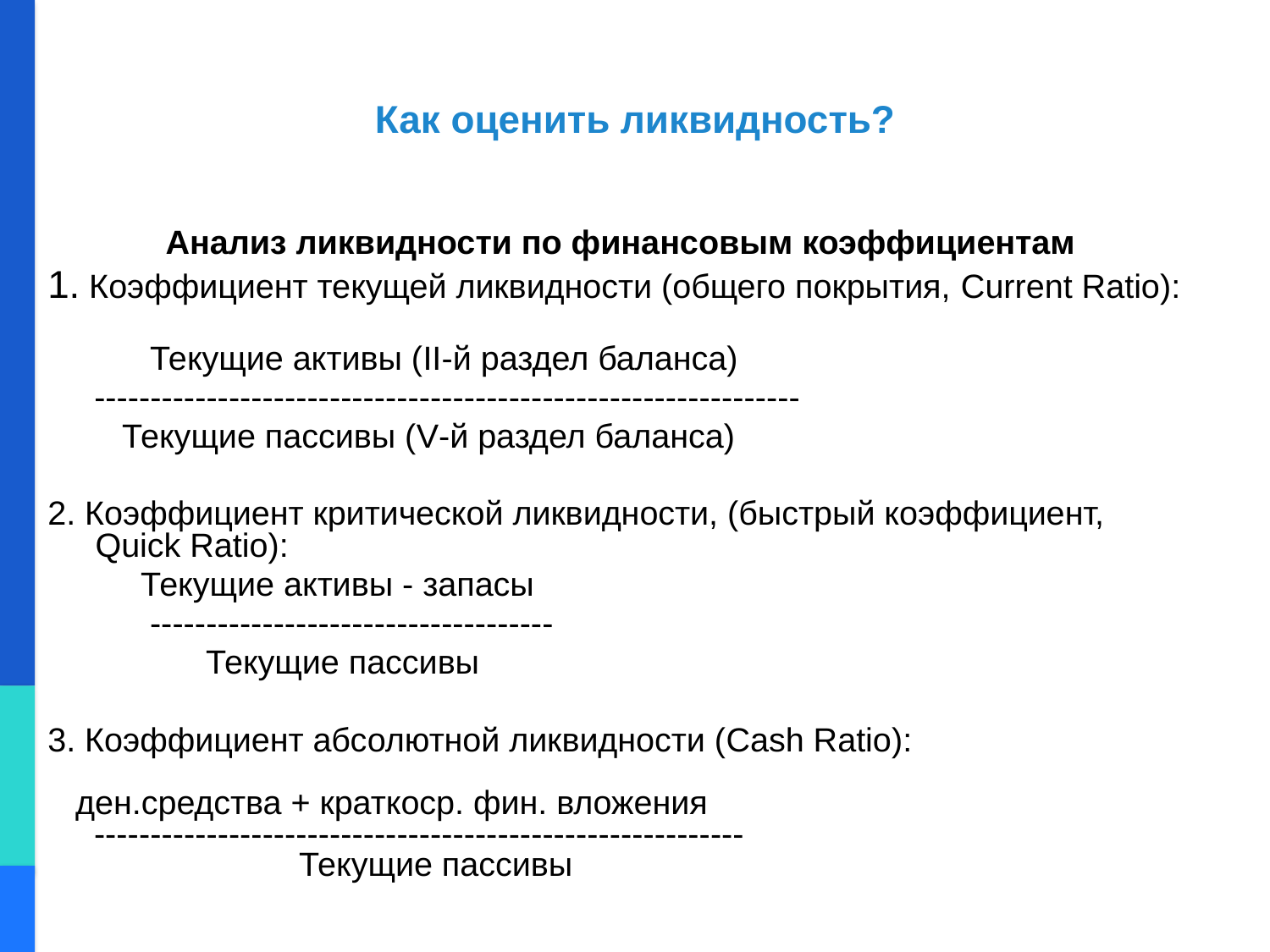

# Как оценить ликвидность?
Анализ ликвидности по финансовым коэффициентам
1. Коэффициент текущей ликвидности (общего покрытия, Current Ratio):
           Текущие активы (II-й раздел баланса)
     ---------------------------------------------------------------
        Текущие пассивы (V-й раздел баланса)

2. Коэффициент критической ликвидности, (быстрый коэффициент, Quick Ratio):
          Текущие активы - запасы
           ------------------------------------
                 Текущие пассивы

3. Коэффициент абсолютной ликвидности (Cash Ratio):

   ден.средства + краткоср. фин. вложения
     ----------------------------------------------------------
                           Текущие пассивы